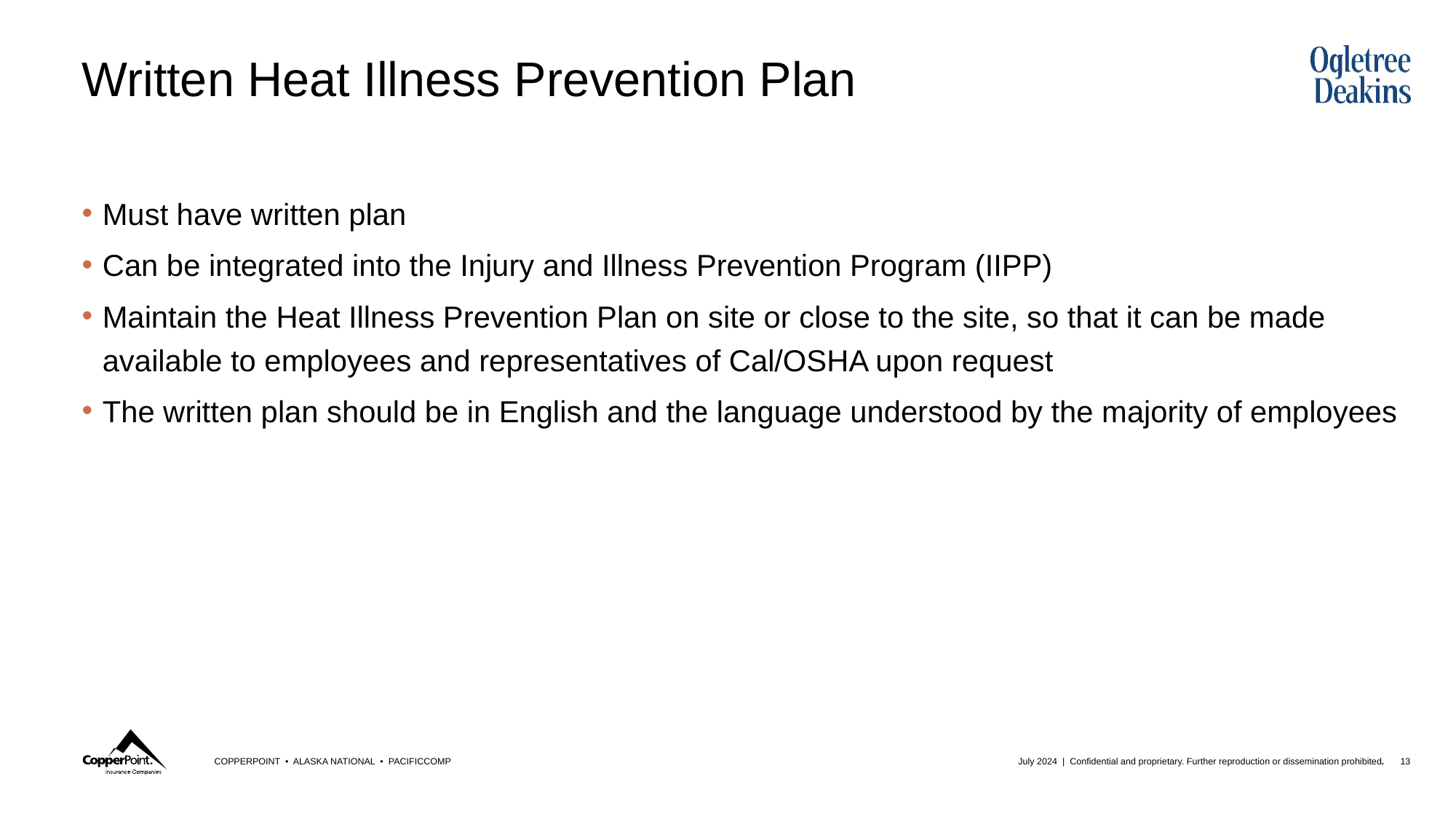

# Written Heat Illness Prevention Plan
Must have written plan
Can be integrated into the Injury and Illness Prevention Program (IIPP)
Maintain the Heat Illness Prevention Plan on site or close to the site, so that it can be made available to employees and representatives of Cal/OSHA upon request
The written plan should be in English and the language understood by the majority of employees